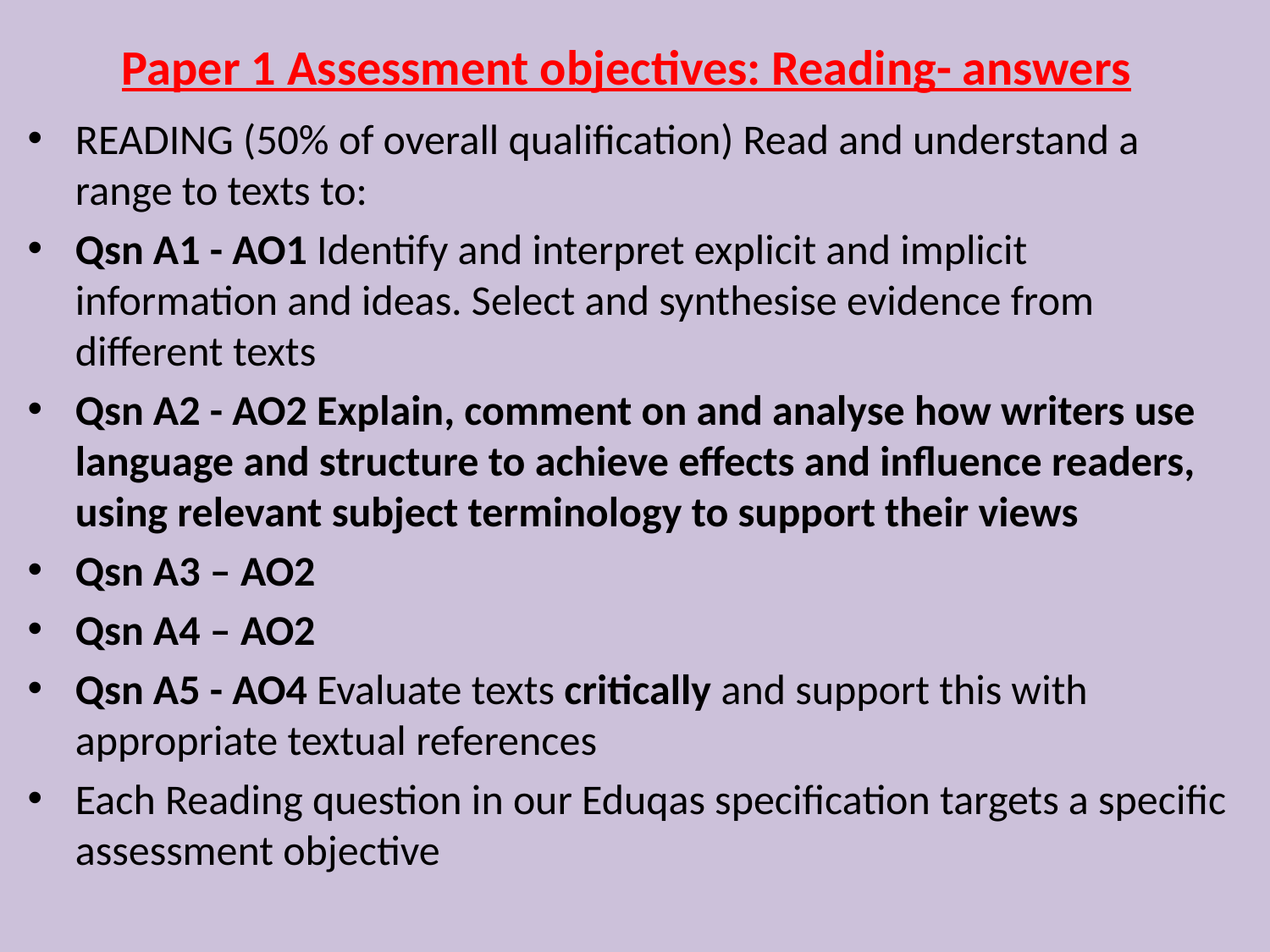

# Paper 1 Assessment objectives: Reading- answers
READING (50% of overall qualification) Read and understand a range to texts to:
Qsn A1 - AO1 Identify and interpret explicit and implicit information and ideas. Select and synthesise evidence from different texts
Qsn A2 - AO2 Explain, comment on and analyse how writers use language and structure to achieve effects and influence readers, using relevant subject terminology to support their views
Qsn A3 – AO2
Qsn A4 – AO2
Qsn A5 - AO4 Evaluate texts critically and support this with appropriate textual references
Each Reading question in our Eduqas specification targets a specific assessment objective